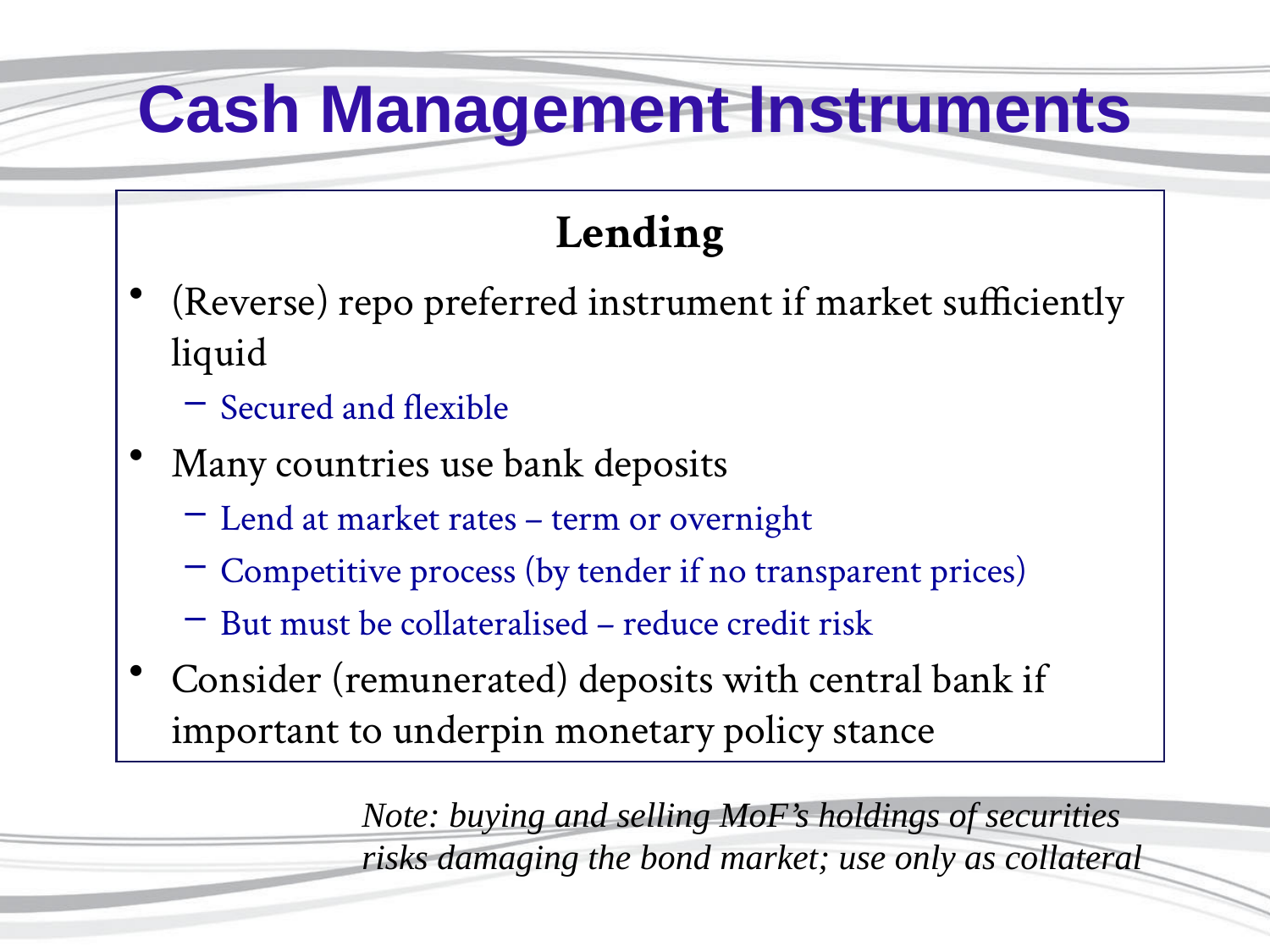

# Cash Management Instruments
Lending
(Reverse) repo preferred instrument if market sufficiently liquid
Secured and flexible
Many countries use bank deposits
Lend at market rates – term or overnight
Competitive process (by tender if no transparent prices)
But must be collateralised – reduce credit risk
Consider (remunerated) deposits with central bank if important to underpin monetary policy stance
Note: buying and selling MoF’s holdings of securities risks damaging the bond market; use only as collateral